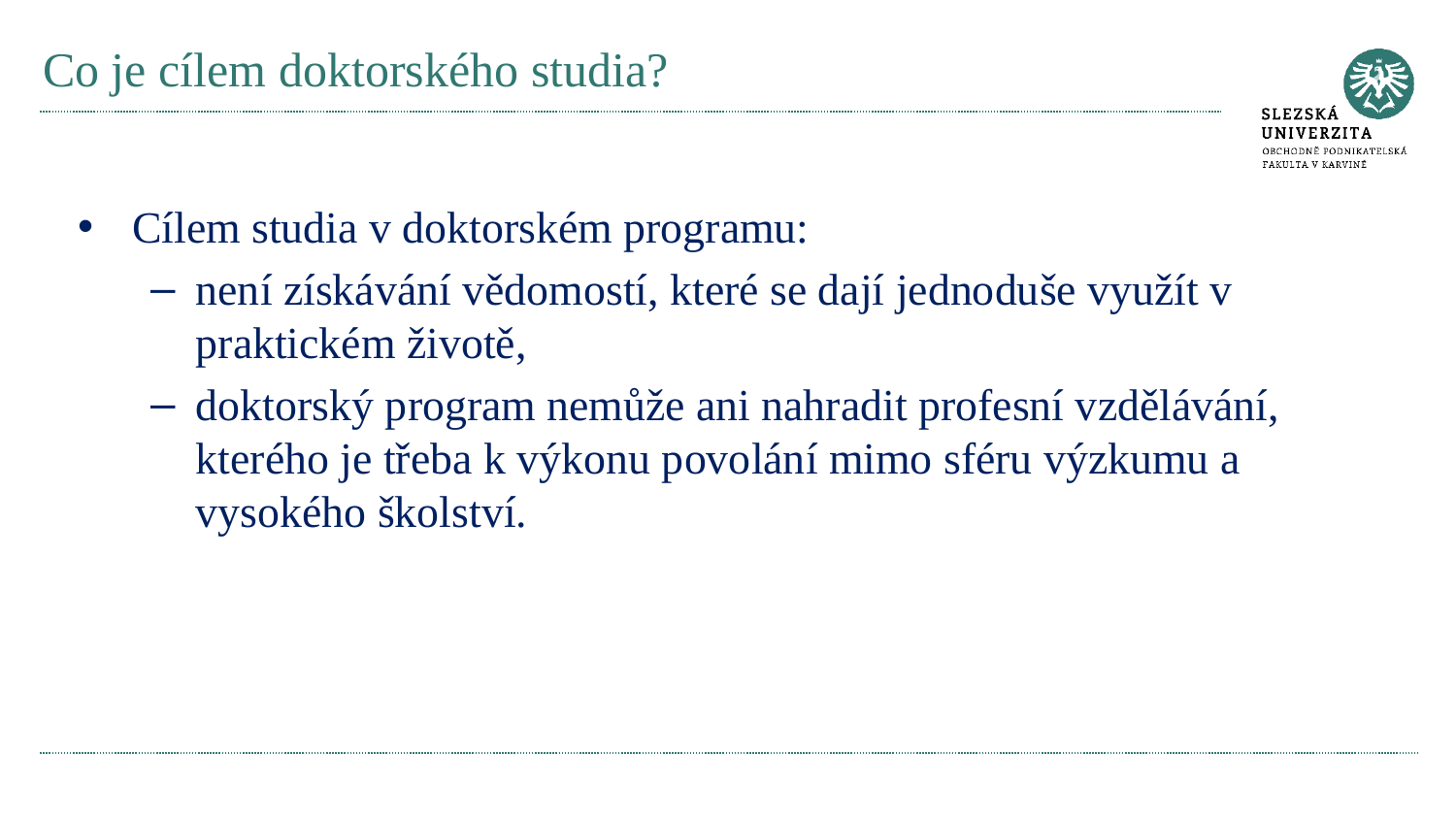

# Co je cílem doktorského studia?
Cílem studia v doktorském programu:
není získávání vědomostí, které se dají jednoduše využít v praktickém životě,
doktorský program nemůže ani nahradit profesní vzdělávání, kterého je třeba k výkonu povolání mimo sféru výzkumu a vysokého školství.